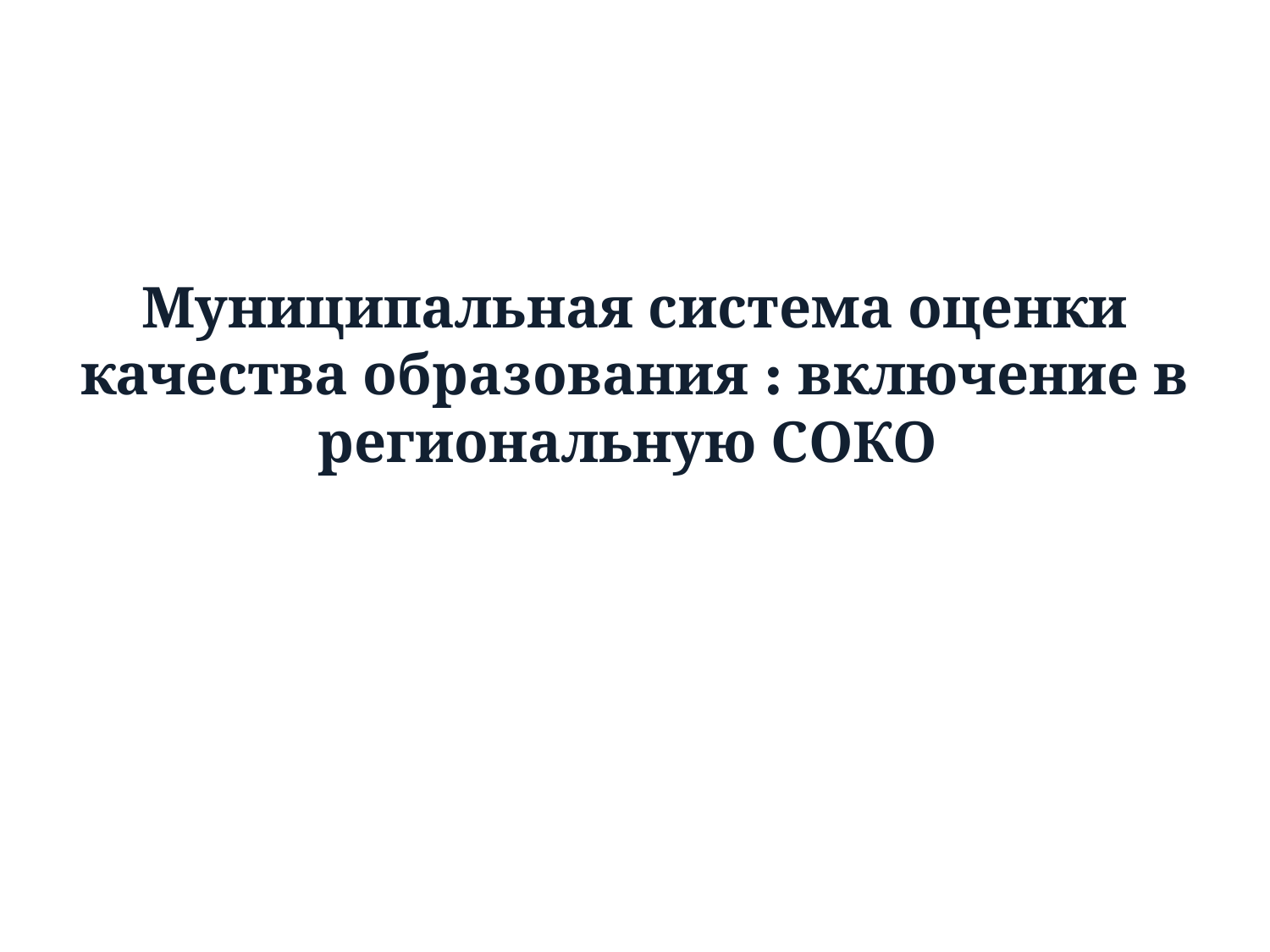

Муниципальная система оценки качества образования : включение в региональную СОКО